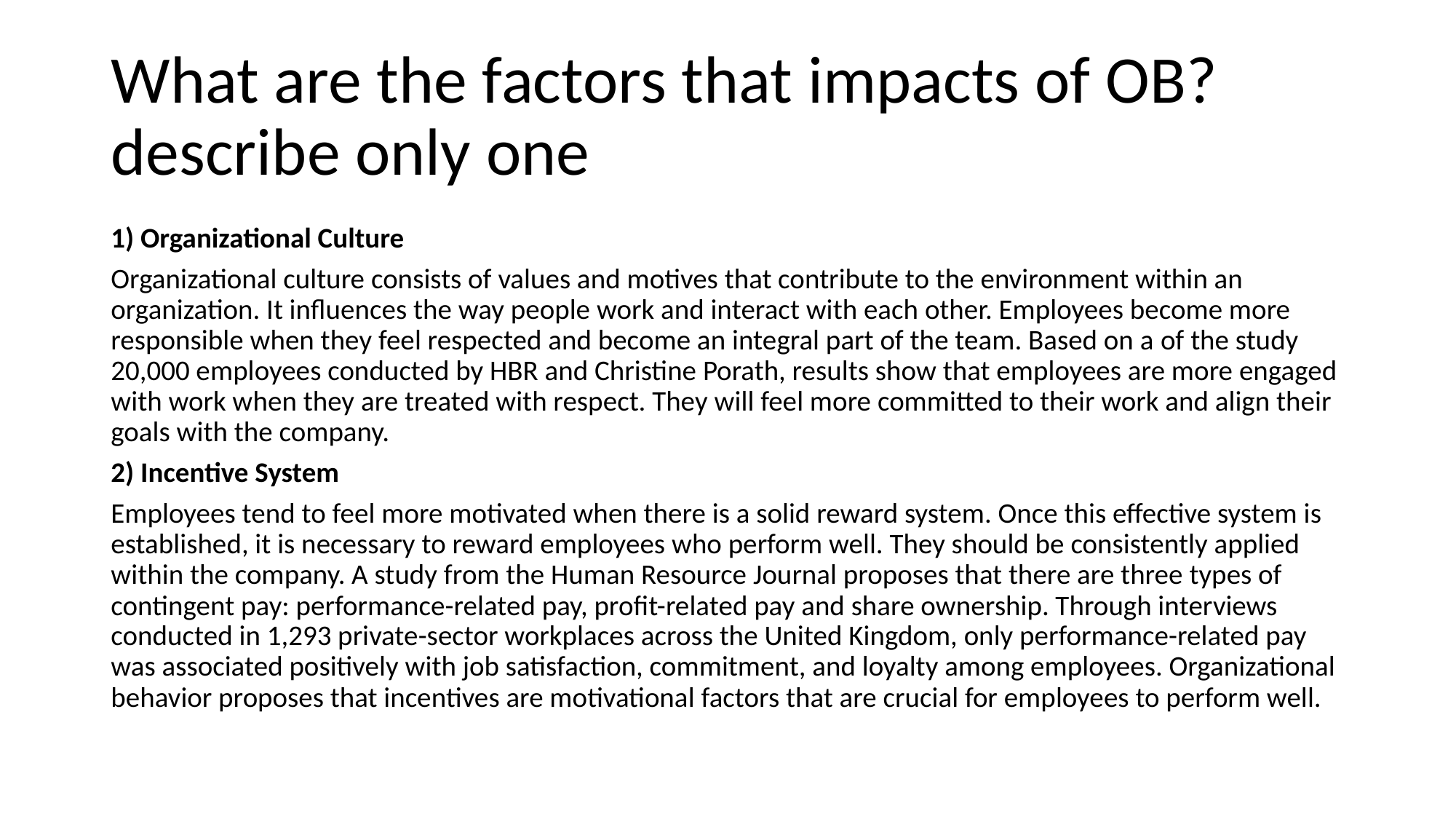

# What are the factors that impacts of OB? describe only one
1) Organizational Culture
Organizational culture consists of values and motives that contribute to the environment within an organization. It influences the way people work and interact with each other. Employees become more responsible when they feel respected and become an integral part of the team. Based on a of the study 20,000 employees conducted by HBR and Christine Porath, results show that employees are more engaged with work when they are treated with respect. They will feel more committed to their work and align their goals with the company.
2) Incentive System
Employees tend to feel more motivated when there is a solid reward system. Once this effective system is established, it is necessary to reward employees who perform well. They should be consistently applied within the company. A study from the Human Resource Journal proposes that there are three types of contingent pay: performance-related pay, profit-related pay and share ownership. Through interviews conducted in 1,293 private-sector workplaces across the United Kingdom, only performance-related pay was associated positively with job satisfaction, commitment, and loyalty among employees. Organizational behavior proposes that incentives are motivational factors that are crucial for employees to perform well.